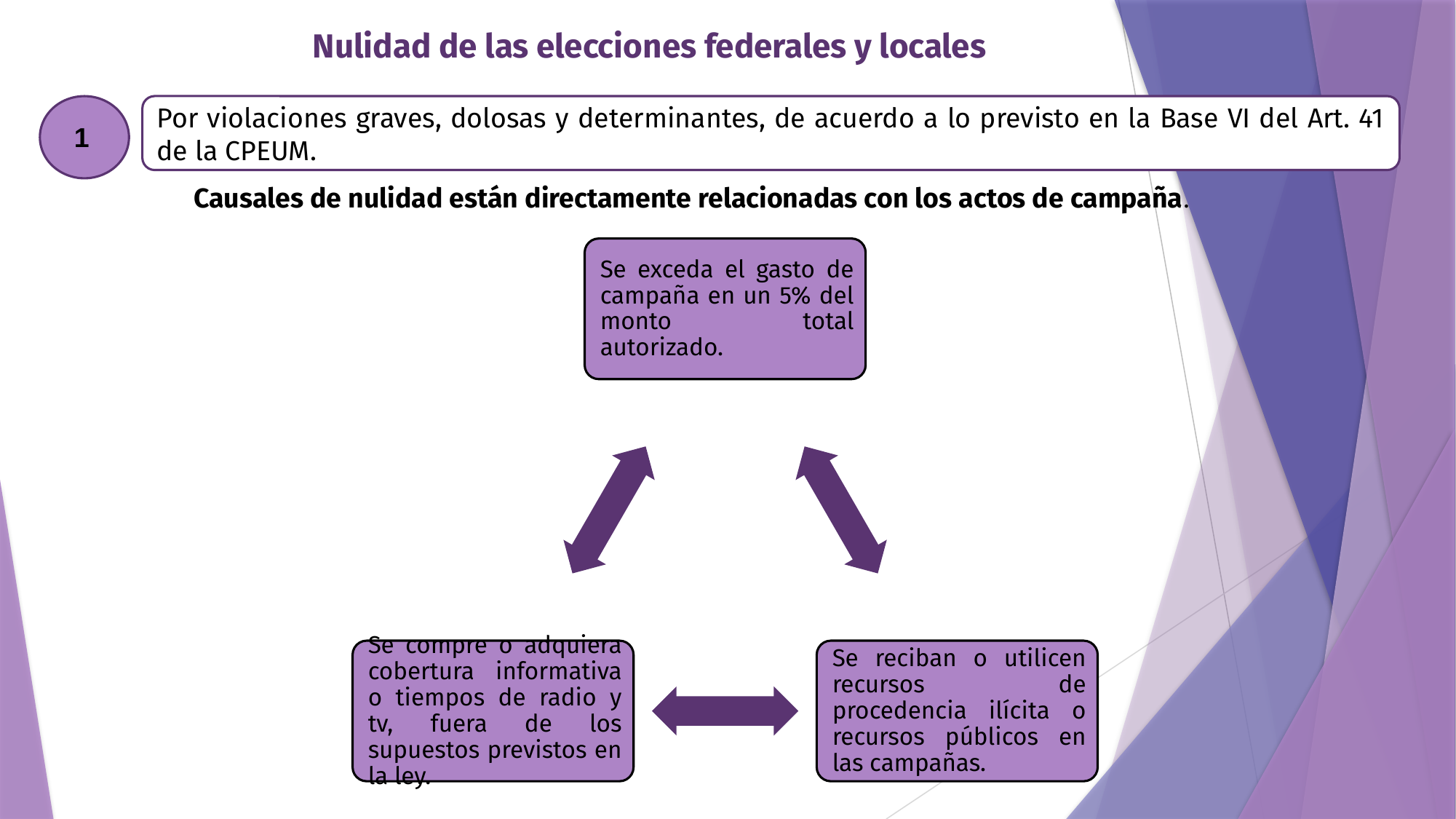

Nulidad de las elecciones federales y locales

Por violaciones graves, dolosas y determinantes, de acuerdo a lo previsto en la Base VI del Art. 41 de la CPEUM.
1
Causales de nulidad están directamente relacionadas con los actos de campaña.
Se exceda el gasto de campaña en un 5% del monto total autorizado.

Se reciban o utilicen recursos de procedencia ilícita o recursos públicos en las campañas.

Se compre o adquiera cobertura informativa o tiempos de radio y tv, fuera de los supuestos previstos en la ley.